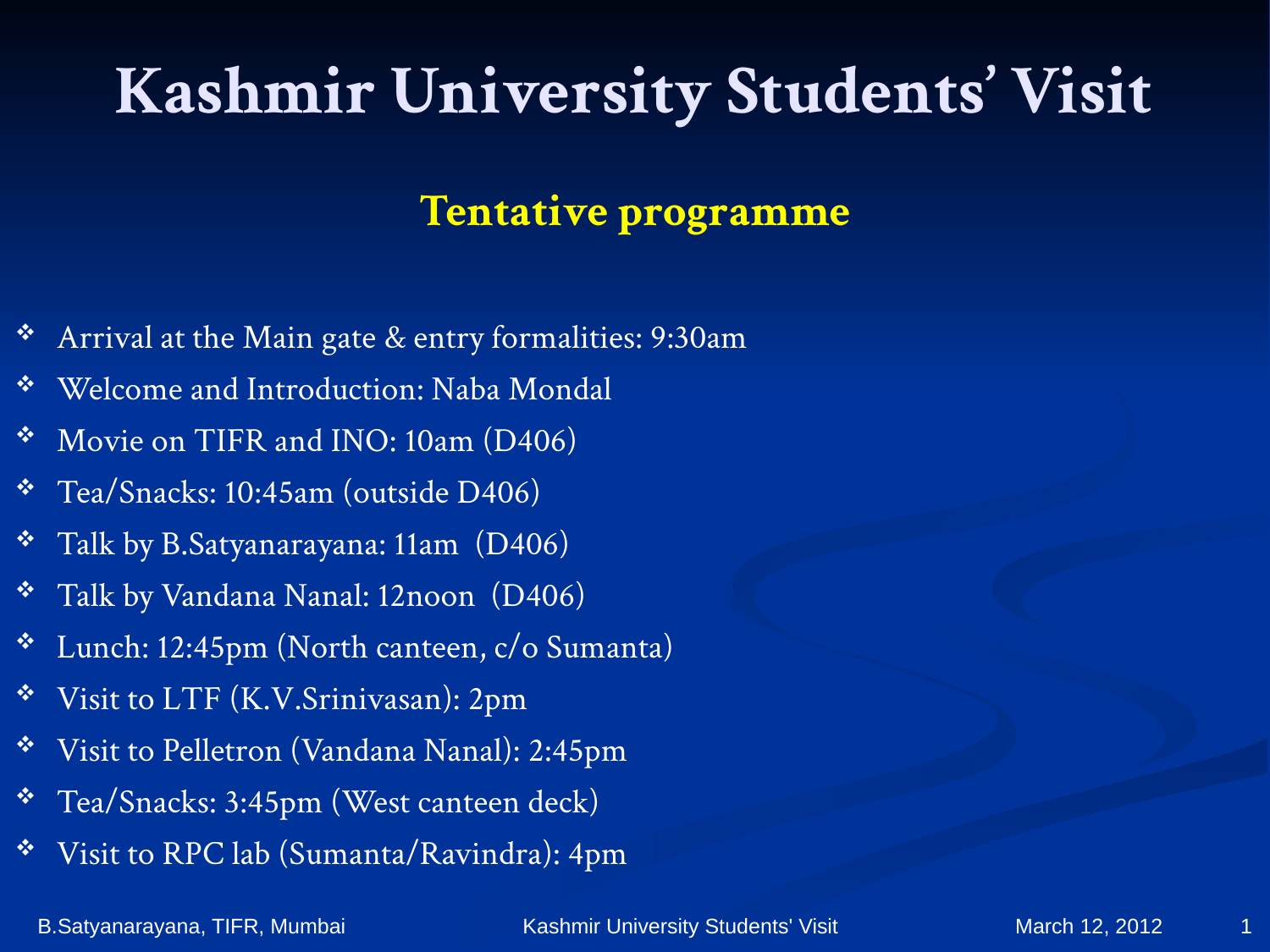

# Kashmir University Students’ Visit
Tentative programme

Arrival at the Main gate & entry formalities: 9:30am
Welcome and Introduction: Naba Mondal
Movie on TIFR and INO: 10am (D406)
Tea/Snacks: 10:45am (outside D406)
Talk by B.Satyanarayana: 11am  (D406)
Talk by Vandana Nanal: 12noon  (D406)
Lunch: 12:45pm (North canteen, c/o Sumanta)
Visit to LTF (K.V.Srinivasan): 2pm
Visit to Pelletron (Vandana Nanal): 2:45pm
Tea/Snacks: 3:45pm (West canteen deck)
Visit to RPC lab (Sumanta/Ravindra): 4pm

B.Satyanarayana, TIFR, Mumbai                              Kashmir University Students' Visit                              March 12, 2012
1